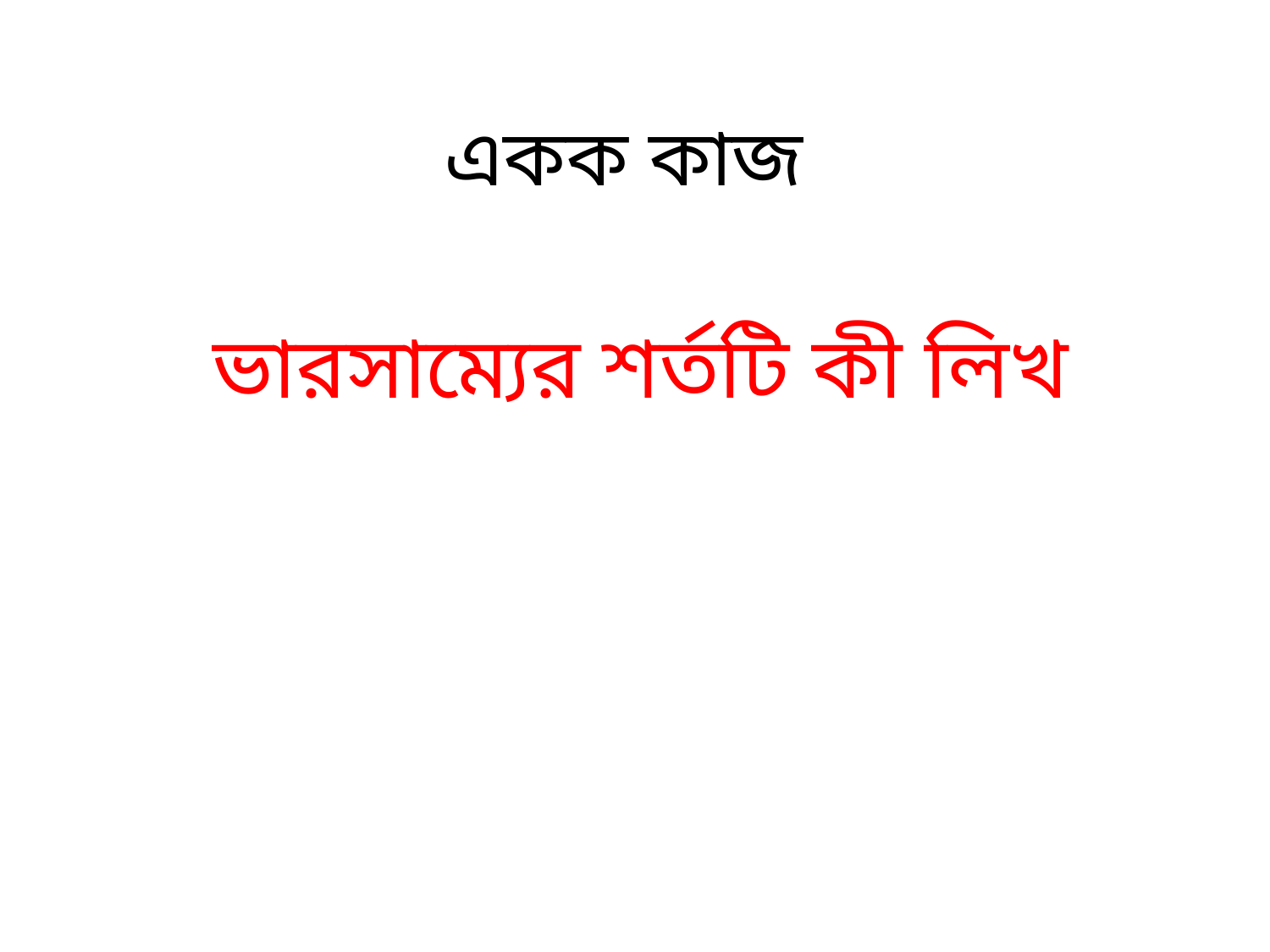

# একক কাজ
ভারসাম্যের শর্তটি কী লিখ